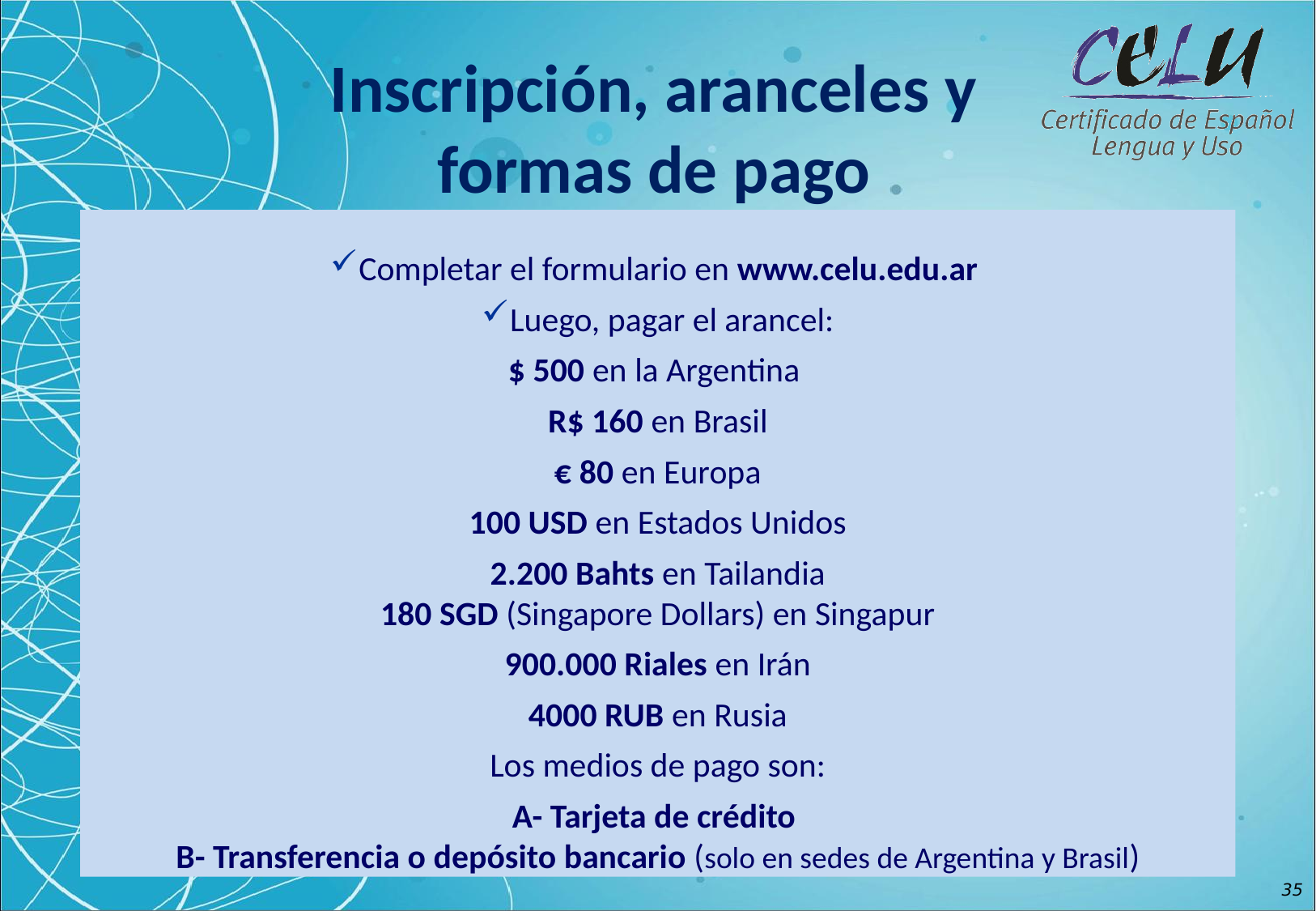

Inscripción, aranceles y
formas de pago

Completar el formulario en www.celu.edu.ar
Luego, pagar el arancel:
$ 500 en la Argentina
R$ 160 en Brasil
€ 80 en Europa
100 USD en Estados Unidos
2.200 Bahts en Tailandia
180 SGD (Singapore Dollars) en Singapur
900.000 Riales en Irán
4000 RUB en Rusia
Los medios de pago son:
A- Tarjeta de crédito
B- Transferencia o depósito bancario (solo en sedes de Argentina y Brasil)
35